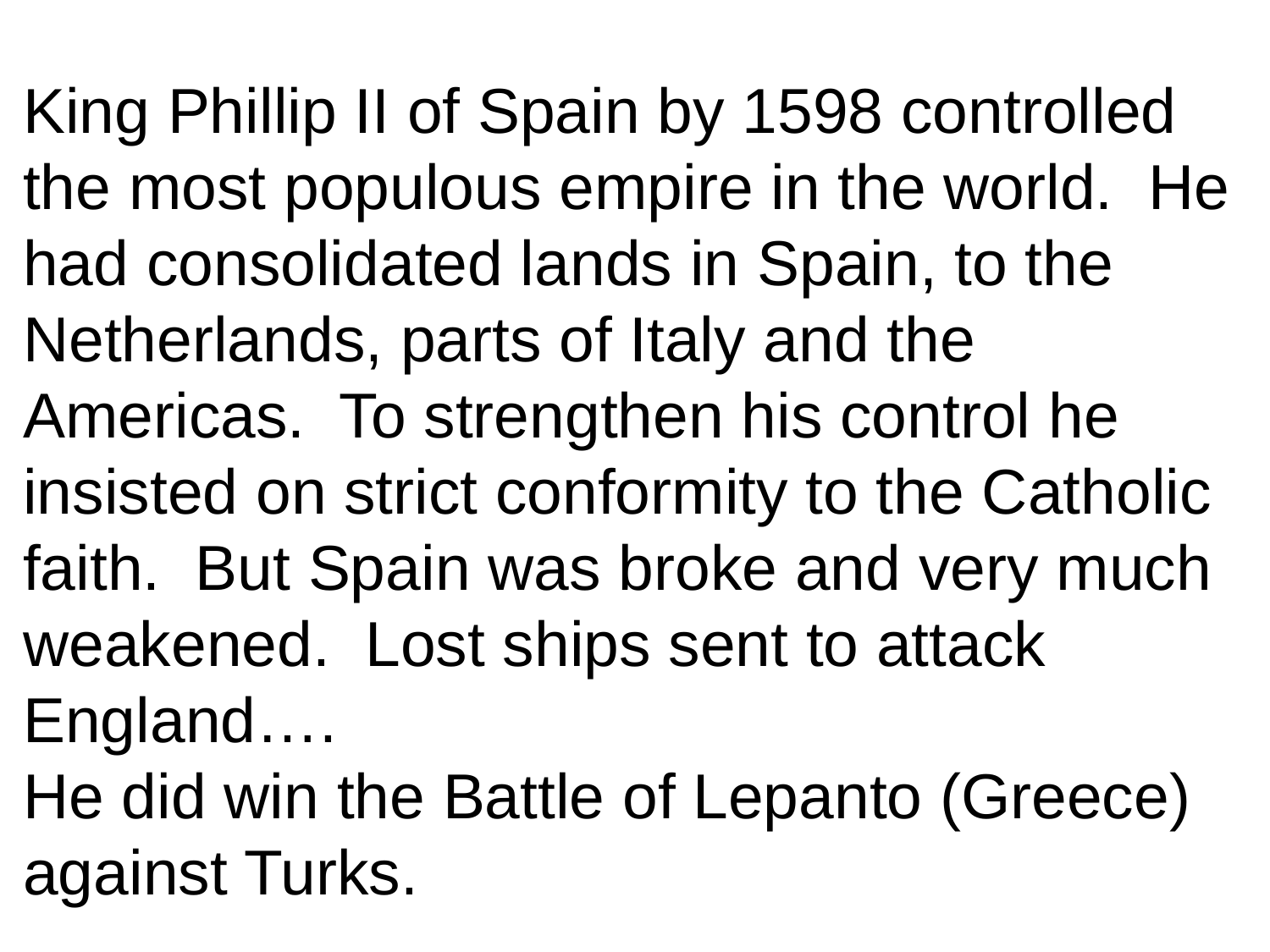

King Phillip II of Spain by 1598 controlled the most populous empire in the world.  He had consolidated lands in Spain, to the Netherlands, parts of Italy and the Americas.  To strengthen his control he insisted on strict conformity to the Catholic faith.  But Spain was broke and very much weakened.  Lost ships sent to attack England….
He did win the Battle of Lepanto (Greece) against Turks.